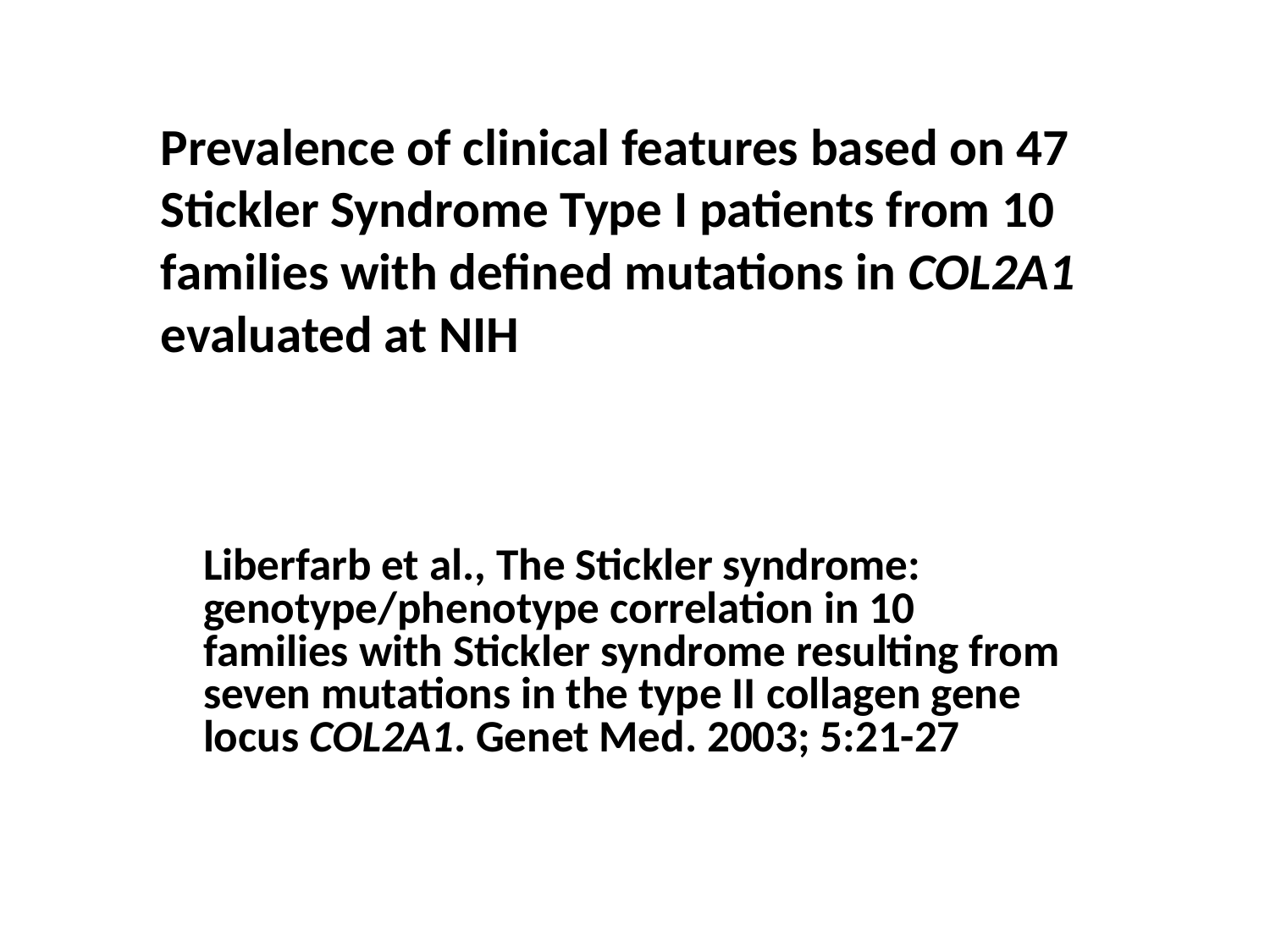

# Prevalence of clinical features based on 47 Stickler Syndrome Type I patients from 10 families with defined mutations in COL2A1 evaluated at NIH
Liberfarb et al., The Stickler syndrome: genotype/phenotype correlation in 10 families with Stickler syndrome resulting from seven mutations in the type II collagen gene locus COL2A1. Genet Med. 2003; 5:21-27